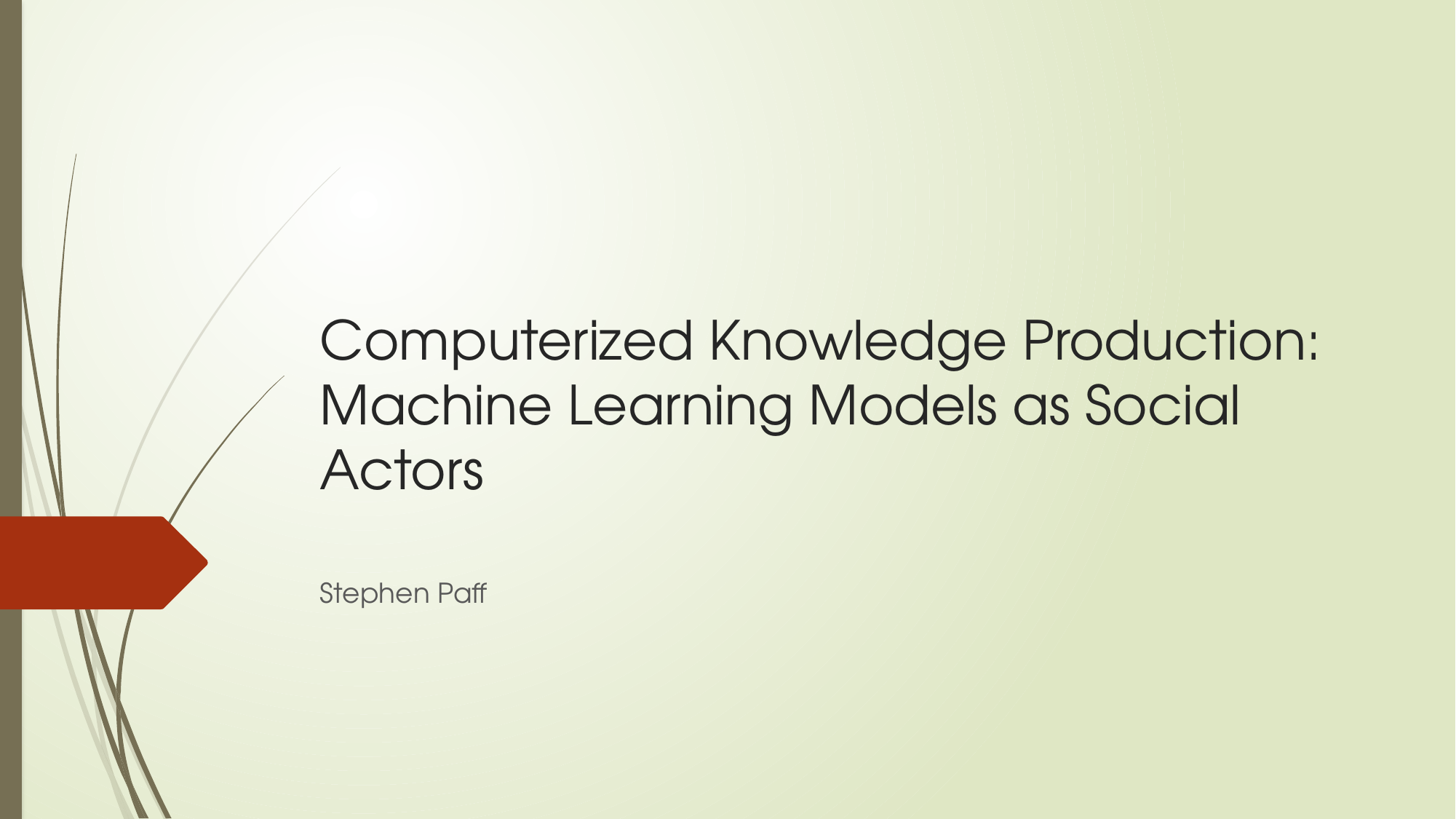

# Computerized Knowledge Production: Machine Learning Models as Social Actors
Stephen Paff